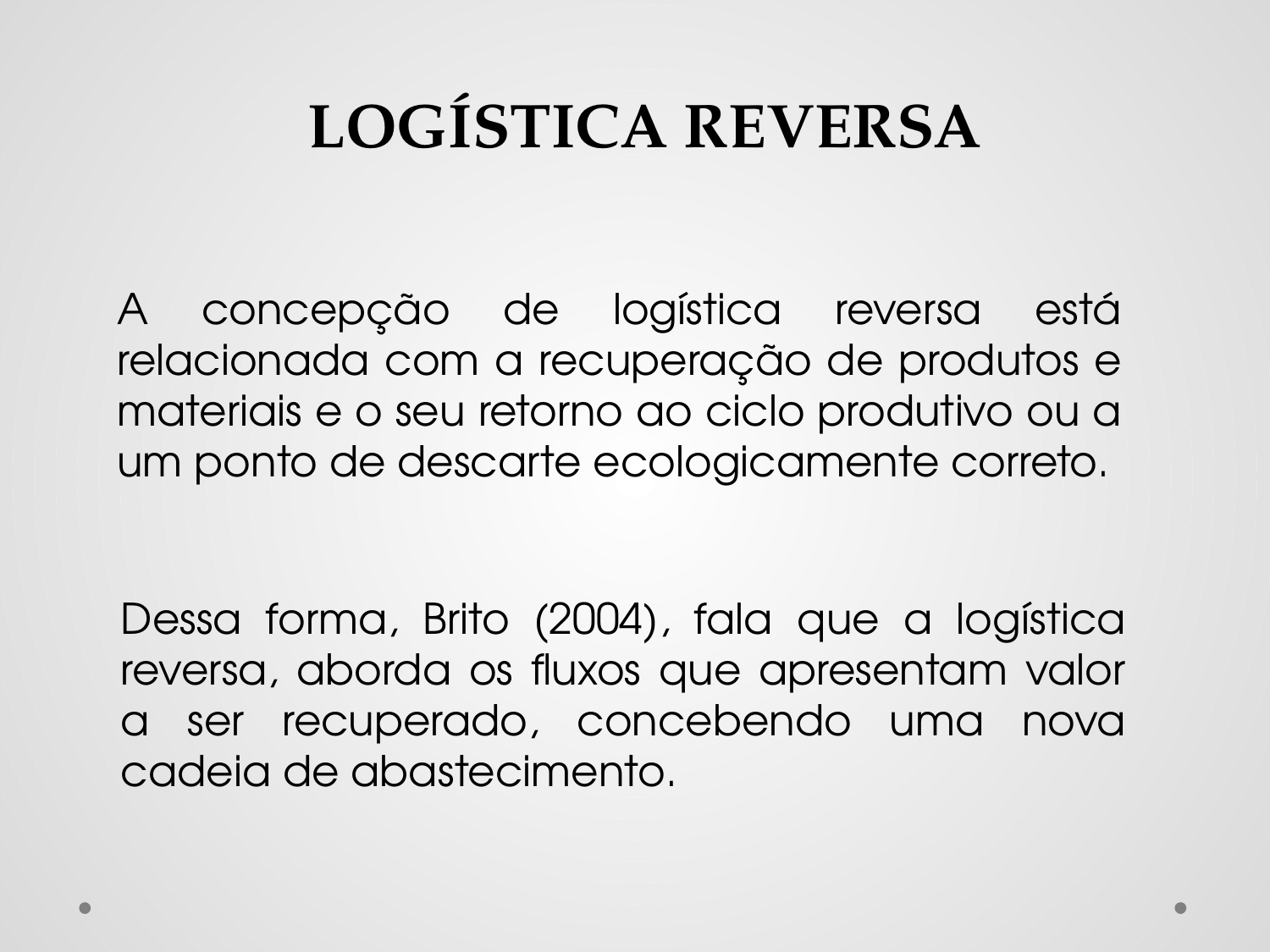

# LOGÍSTICA REVERSA
A concepção de logística reversa está relacionada com a recuperação de produtos e materiais e o seu retorno ao ciclo produtivo ou a um ponto de descarte ecologicamente correto.
Dessa forma, Brito (2004), fala que a logística reversa, aborda os fluxos que apresentam valor a ser recuperado, concebendo uma nova cadeia de abastecimento.